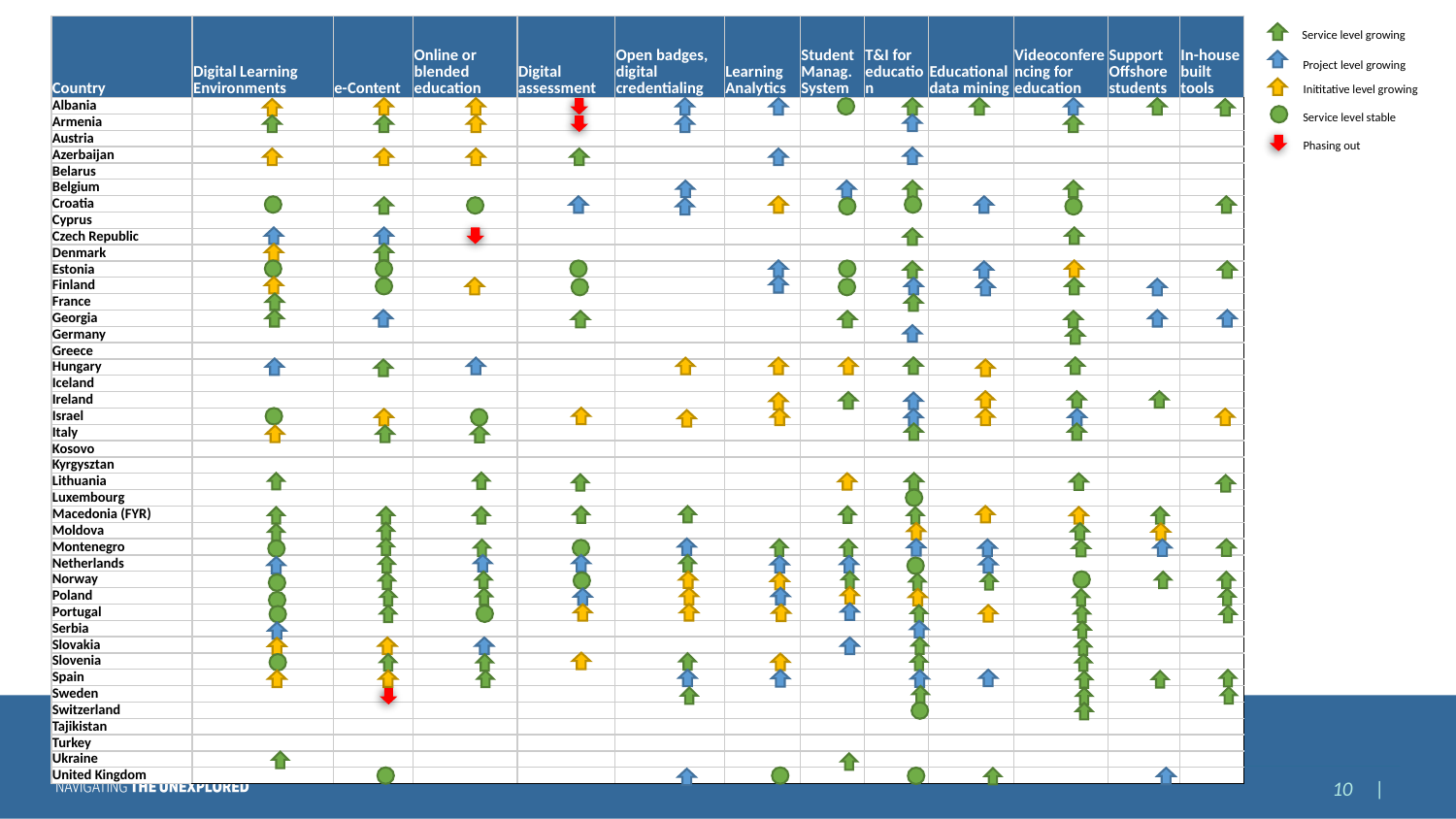

| Country | Digital Learning Environments | e-Content | Online or blended education | Digital assessment | Open badges, digital credentialing | Learning Analytics | Student Manag. System | T&I for education | Educational data mining | Videoconferencing for education | Support Offshore students | In-house built tools |
| --- | --- | --- | --- | --- | --- | --- | --- | --- | --- | --- | --- | --- |
| Albania |  |  |  |  |  |  |  |  |  |  |  |  |
| Armenia |  |  |  |  |  |  |  |  |  |  |  |  |
| Austria |  |  |  |  |  |  |  |  |  |  |  |  |
| Azerbaijan |  |  |  |  |  |  |  |  |  |  |  |  |
| Belarus |  |  |  |  |  |  |  |  |  |  |  |  |
| Belgium |  |  |  |  |  |  |  |  |  |  |  |  |
| Croatia |  |  |  |  |  |  |  |  |  |  |  |  |
| Cyprus |  |  |  |  |  |  |  |  |  |  |  |  |
| Czech Republic |  |  |  |  |  |  |  |  |  |  |  |  |
| Denmark |  |  |  |  |  |  |  |  |  |  |  |  |
| Estonia |  |  |  |  |  |  |  |  |  |  |  |  |
| Finland |  |  |  |  |  |  |  |  |  |  |  |  |
| France |  |  |  |  |  |  |  |  |  |  |  |  |
| Georgia |  |  |  |  |  |  |  |  |  |  |  |  |
| Germany |  |  |  |  |  |  |  |  |  |  |  |  |
| Greece |  |  |  |  |  |  |  |  |  |  |  |  |
| Hungary |  |  |  |  |  |  |  |  |  |  |  |  |
| Iceland |  |  |  |  |  |  |  |  |  |  |  |  |
| Ireland |  |  |  |  |  |  |  |  |  |  |  |  |
| Israel |  |  |  |  |  |  |  |  |  |  |  |  |
| Italy |  |  |  |  |  |  |  |  |  |  |  |  |
| Kosovo |  |  |  |  |  |  |  |  |  |  |  |  |
| Kyrgysztan |  |  |  |  |  |  |  |  |  |  |  |  |
| Lithuania |  |  |  |  |  |  |  |  |  |  |  |  |
| Luxembourg |  |  |  |  |  |  |  |  |  |  |  |  |
| Macedonia (FYR) |  |  |  |  |  |  |  |  |  |  |  |  |
| Moldova |  |  |  |  |  |  |  |  |  |  |  |  |
| Montenegro |  |  |  |  |  |  |  |  |  |  |  |  |
| Netherlands |  |  |  |  |  |  |  |  |  |  |  |  |
| Norway |  |  |  |  |  |  |  |  |  |  |  |  |
| Poland |  |  |  |  |  |  |  |  |  |  |  |  |
| Portugal |  |  |  |  |  |  |  |  |  |  |  |  |
| Serbia |  |  |  |  |  |  |  |  |  |  |  |  |
| Slovakia |  |  |  |  |  |  |  |  |  |  |  |  |
| Slovenia |  |  |  |  |  |  |  |  |  |  |  |  |
| Spain |  |  |  |  |  |  |  |  |  |  |  |  |
| Sweden |  |  |  |  |  |  |  |  |  |  |  |  |
| Switzerland |  |  |  |  |  |  |  |  |  |  |  |  |
| Tajikistan |  |  |  |  |  |  |  |  |  |  |  |  |
| Turkey |  |  |  |  |  |  |  |  |  |  |  |  |
| Ukraine |  |  |  |  |  |  |  |  |  |  |  |  |
| United Kingdom |  |  |  |  |  |  |  |  |  |  |  |  |
Service level growing
#

Project level growing

Inititative level growing

Service level stable

Phasing out

10     |